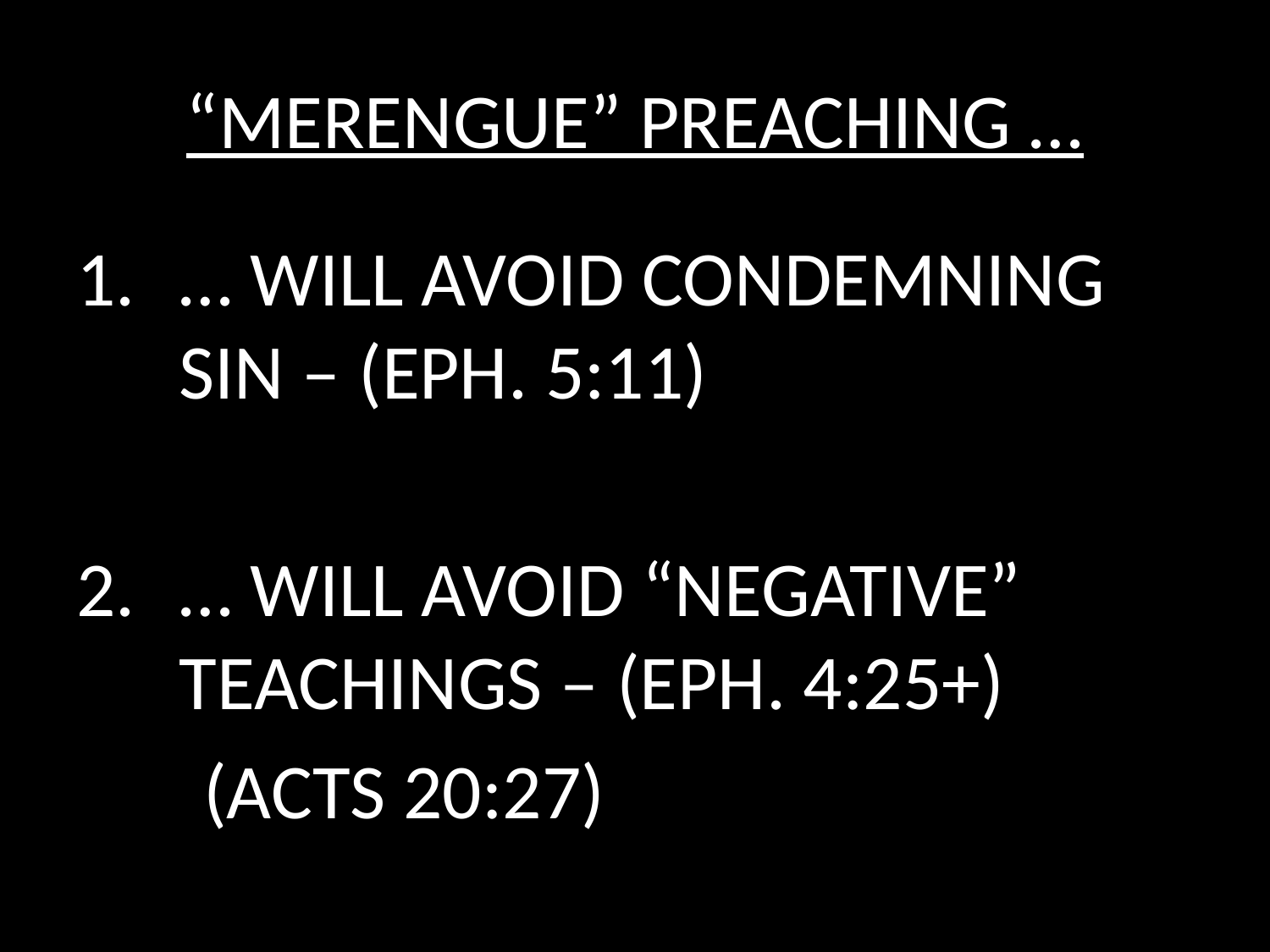

# “MERENGUE” PREACHING …
… WILL AVOID CONDEMNING SIN – (EPH. 5:11)

… WILL AVOID “NEGATIVE” TEACHINGS – (EPH. 4:25+)
	(ACTS 20:27)